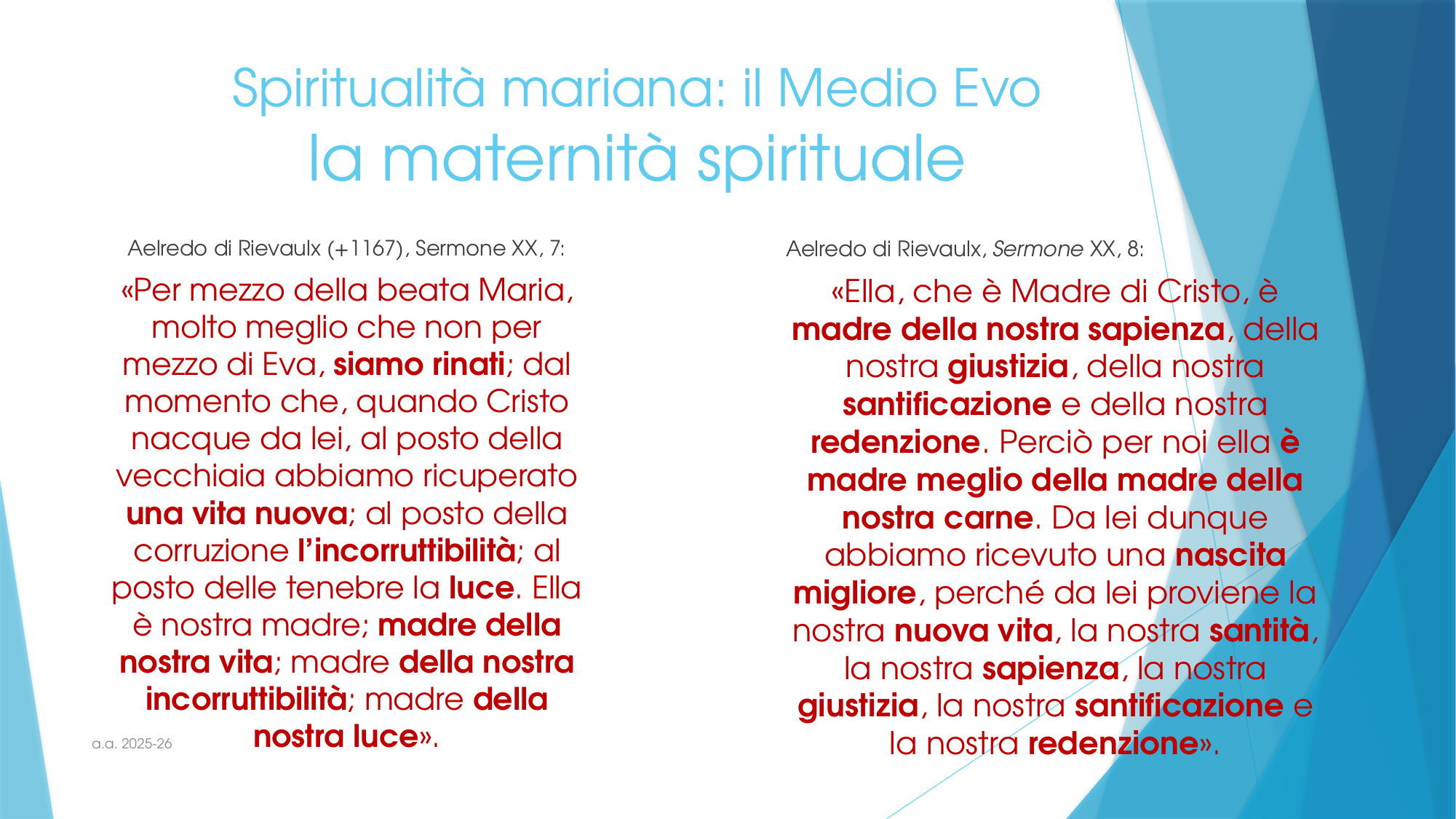

# Spiritualità mariana: il Medio Evo la maternità spirituale
Aelredo di Rievaulx (+1167), Sermone XX, 7:
«Per mezzo della beata Maria, molto meglio che non per mezzo di Eva, siamo rinati; dal momento che, quando Cristo nacque da lei, al posto della vecchiaia abbiamo ricuperato una vita nuova; al posto della corruzione l’incorruttibilità; al posto delle tenebre la luce. Ella è nostra madre; madre della nostra vita; madre della nostra incorruttibilità; madre della nostra luce».

Aelredo di Rievaulx, Sermone XX, 8:
«Ella, che è Madre di Cristo, è madre della nostra sapienza, della nostra giustizia, della nostra santificazione e della nostra redenzione. Perciò per noi ella è madre meglio della madre della nostra carne. Da lei dunque abbiamo ricevuto una nascita migliore, perché da lei proviene la nostra nuova vita, la nostra santità, la nostra sapienza, la nostra giustizia, la nostra santificazione e la nostra redenzione».

a.a. 2025-26